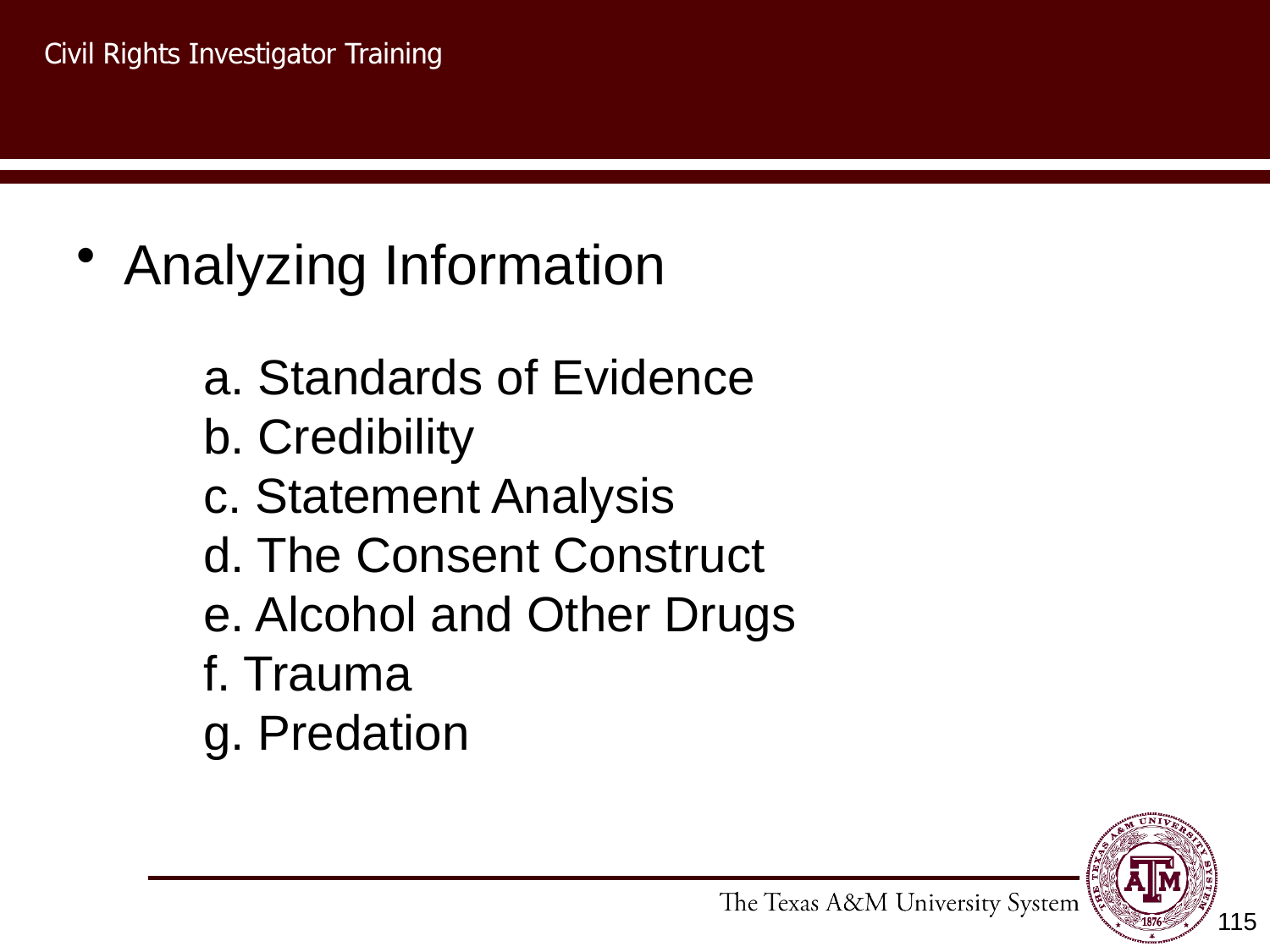

# Civil Rights Investigator Training
Analyzing Information

	a. Standards of Evidence
 	b. Credibility
	c. Statement Analysis
	d. The Consent Construct
	e. Alcohol and Other Drugs
	f. Trauma
	g. Predation

115